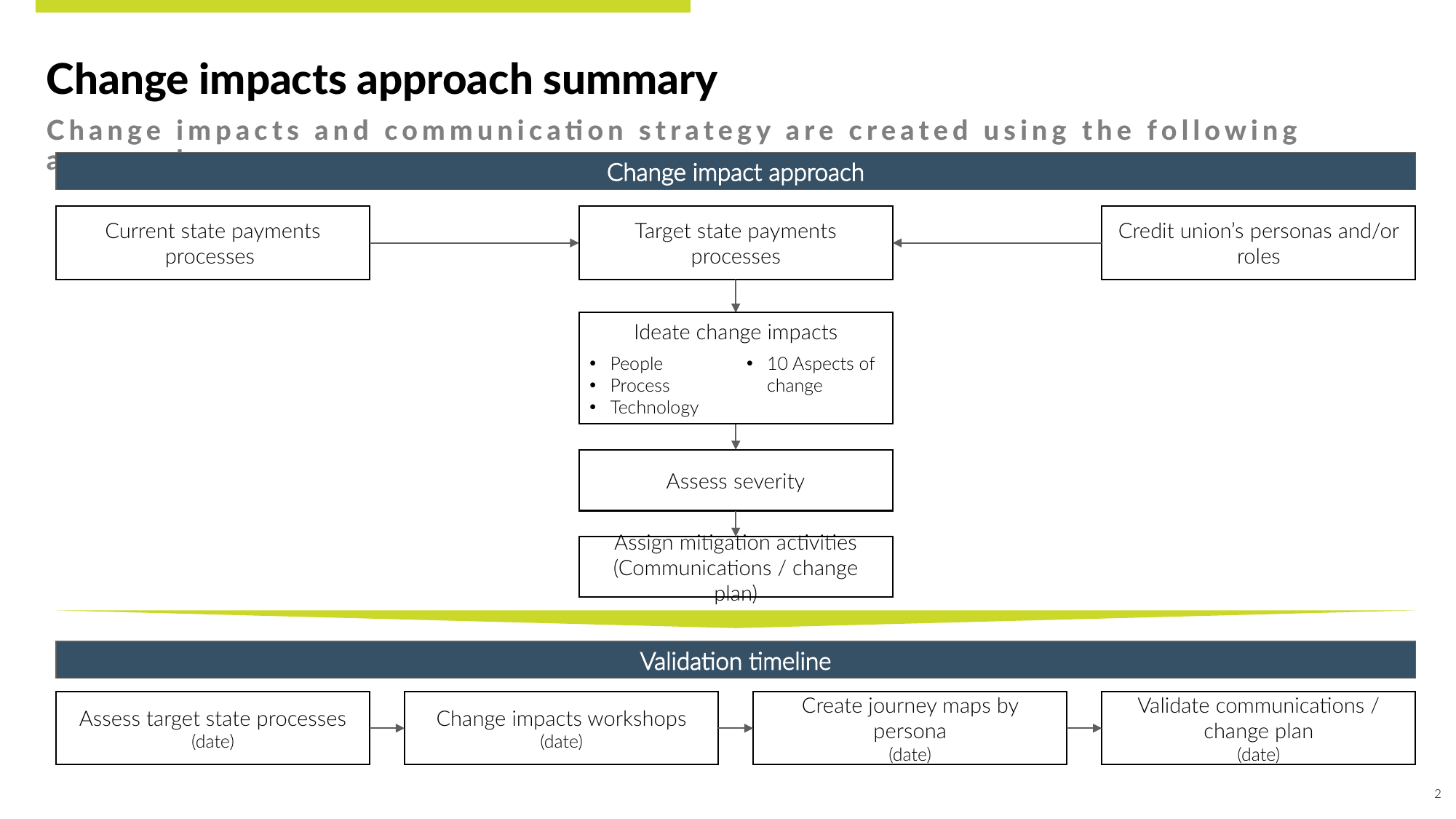

# Change impacts approach summary
Change impacts and communication strategy are created using the following approach:
Change impact approach
Current state payments processes
Target state payments processes
Credit union’s personas and/or roles
Ideate change impacts

People
Process
Technology
10 Aspects of change
Assess severity
Assign mitigation activities
(Communications / change plan)

Validation timeline
Assess target state processes
(date)
Change impacts workshops
(date)
Create journey maps by persona
(date)
Validate communications / change plan
(date)
\
2